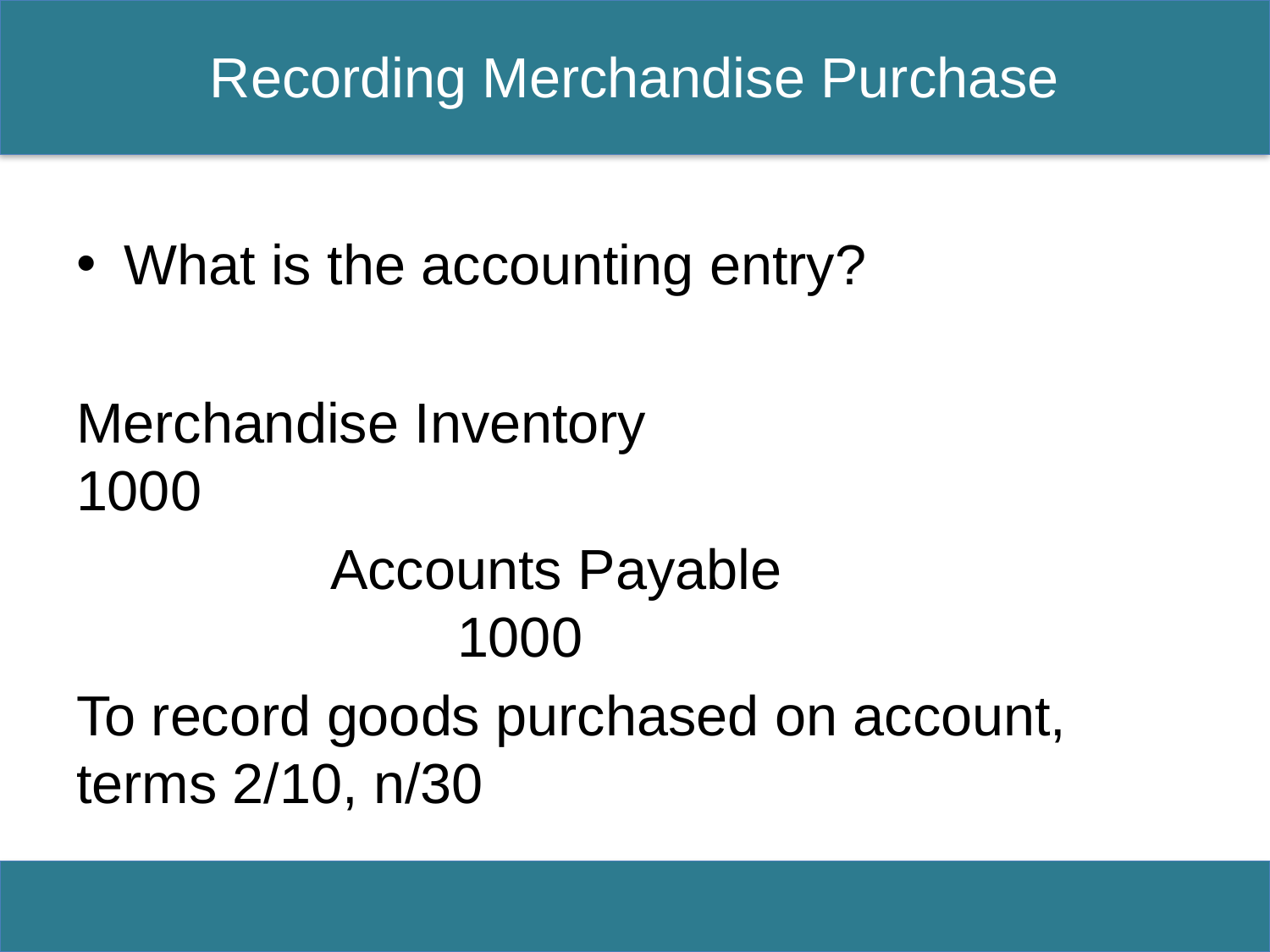

# Recording Merchandise Purchase
What is the accounting entry?

Merchandise Inventory 				1000
		Accounts Payable						1000
To record goods purchased on account, terms 2/10, n/30